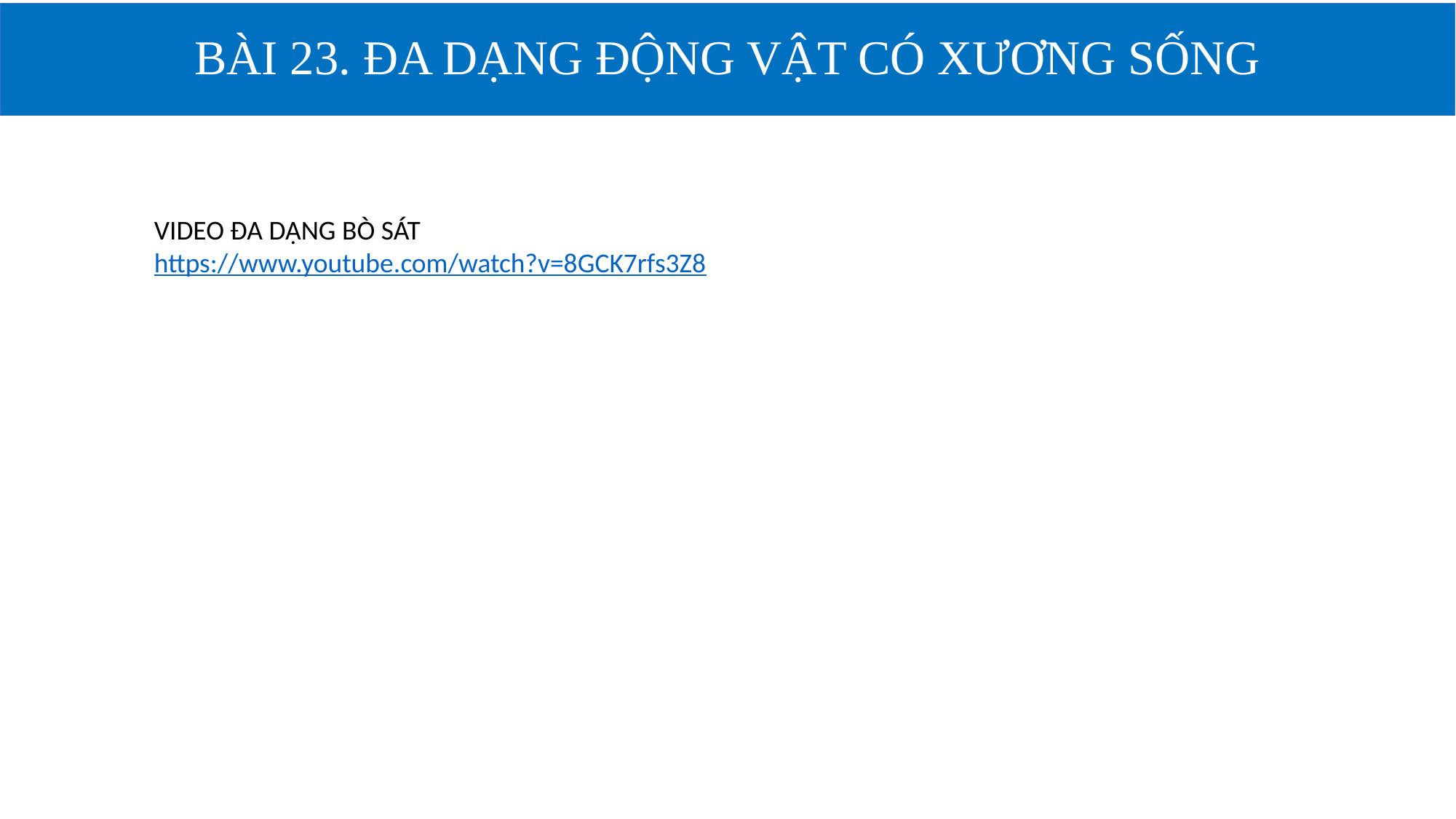

# BÀI 23. ĐA DẠNG ĐỘNG VẬT CÓ XƯƠNG SỐNG
VIDEO ĐA DẠNG BÒ SÁT https://www.youtube.com/watch?v=8GCK7rfs3Z8